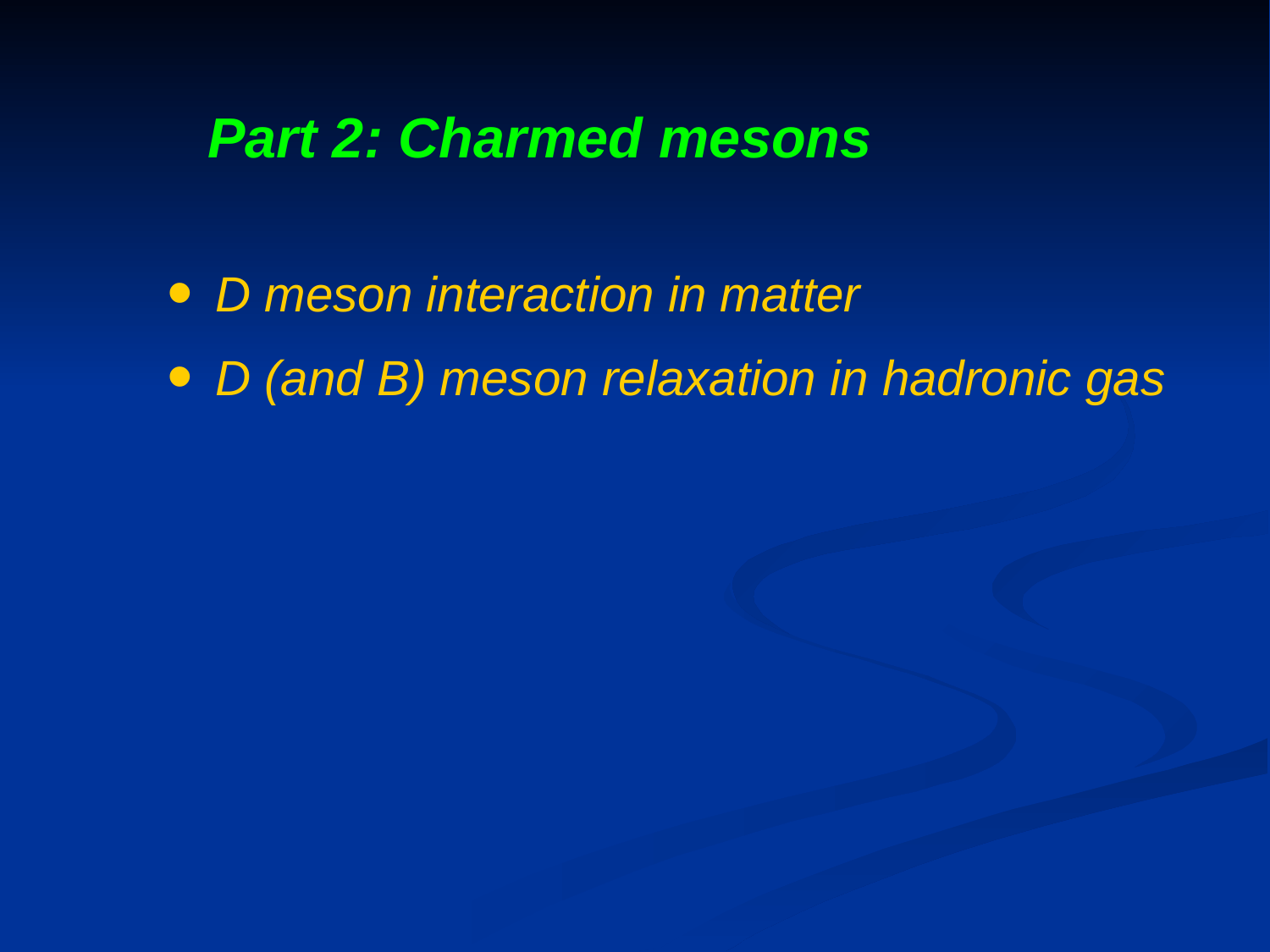

Part 2: Charmed mesons
D meson interaction in matter
D (and B) meson relaxation in hadronic gas